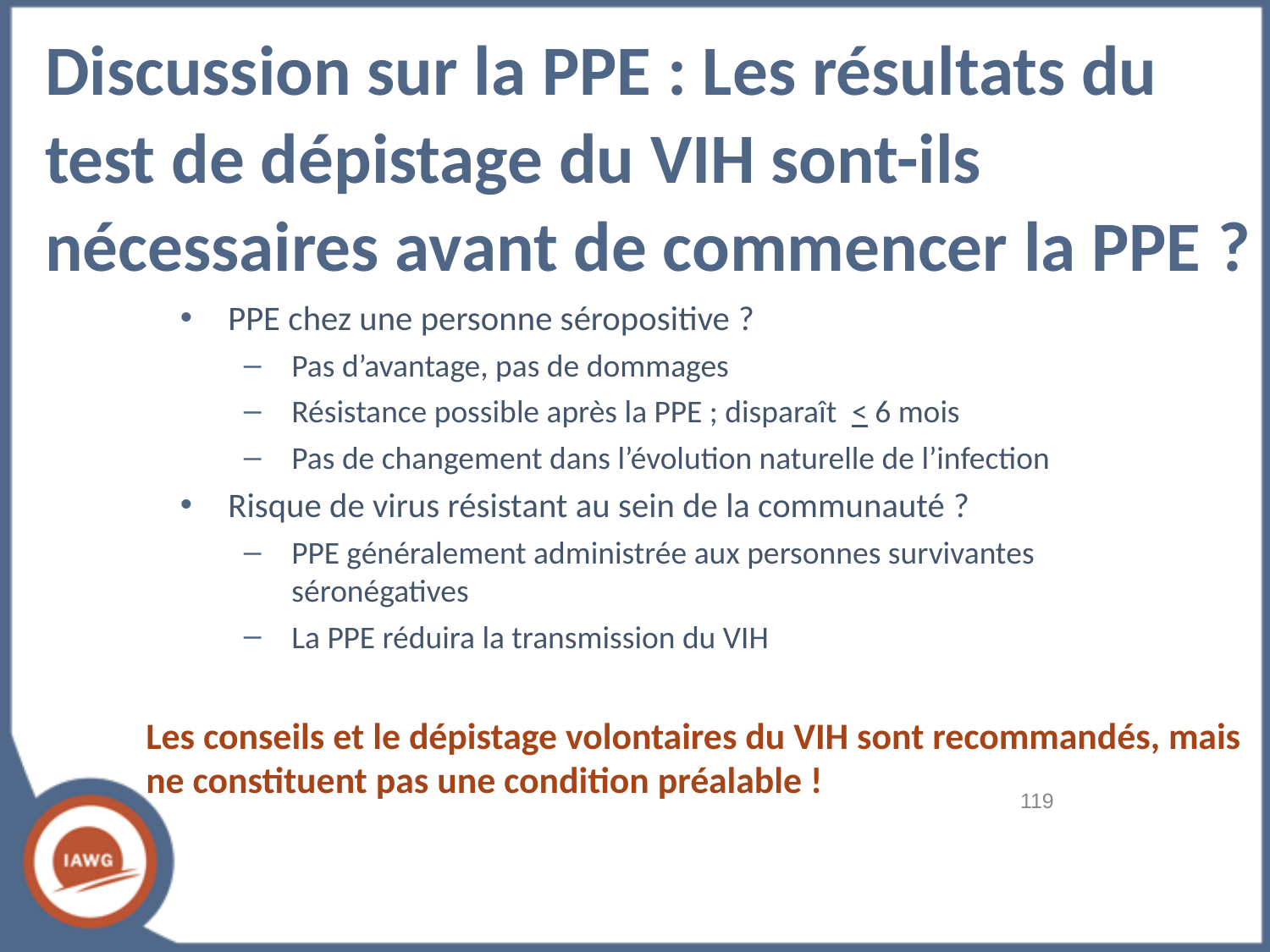

# Discussion sur la PPE : Les résultats du test de dépistage du VIH sont-ils nécessaires avant de commencer la PPE ?
PPE chez une personne séropositive ?
Pas d’avantage, pas de dommages
Résistance possible après la PPE ; disparaît  < 6 mois
Pas de changement dans l’évolution naturelle de l’infection
Risque de virus résistant au sein de la communauté ?
PPE généralement administrée aux personnes survivantes séronégatives
La PPE réduira la transmission du VIH
Les conseils et le dépistage volontaires du VIH sont recommandés, mais ne constituent pas une condition préalable !
119